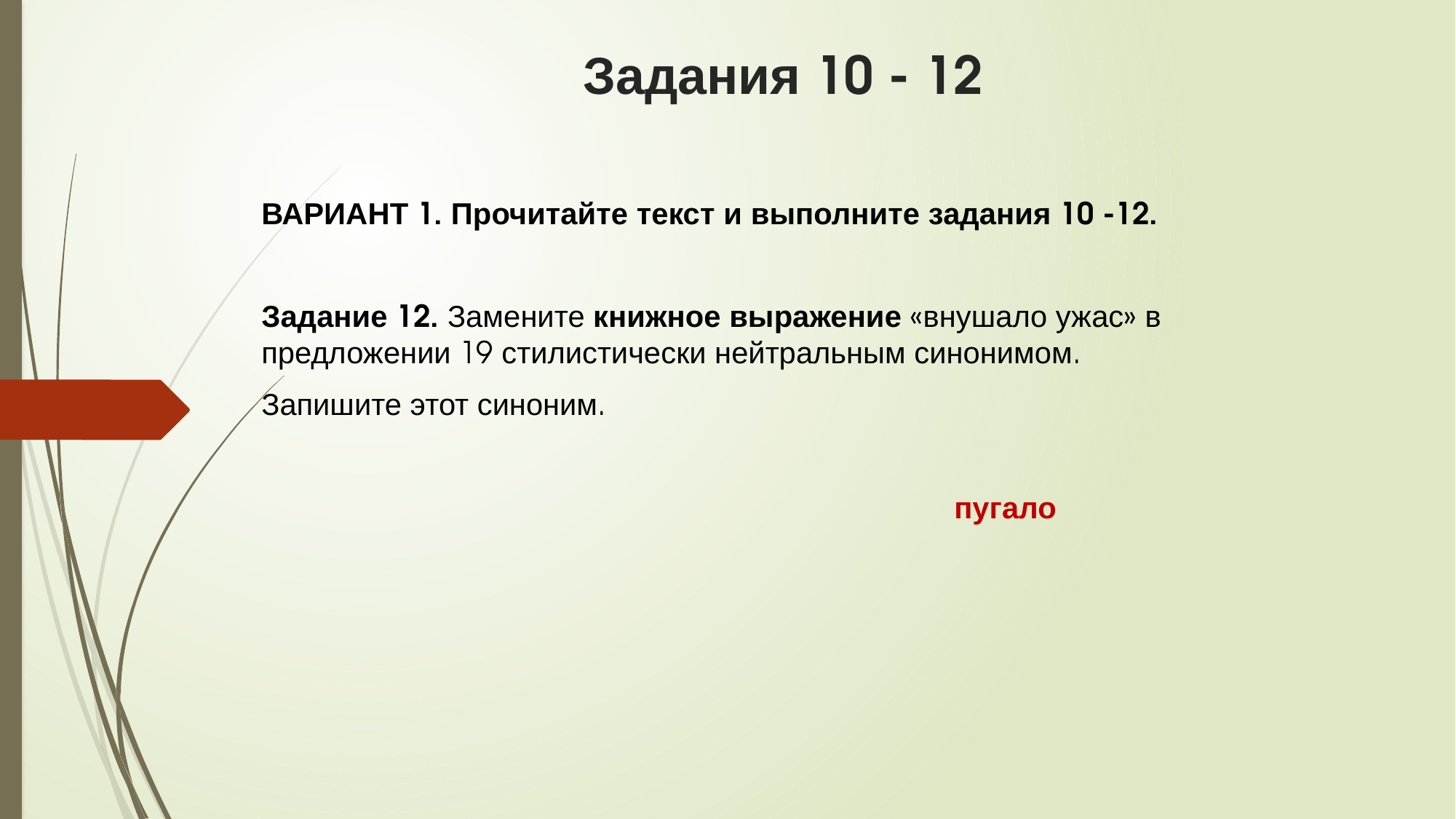

# Задания 10 - 12
ВАРИАНТ 1. Прочитайте текст и выполните задания 10 -12.

Задание 12. Замените книжное выражение «внушало ужас» в предложении 19 стилистически нейтральным синонимом.
Запишите этот синоним.

                                                                                 пугало